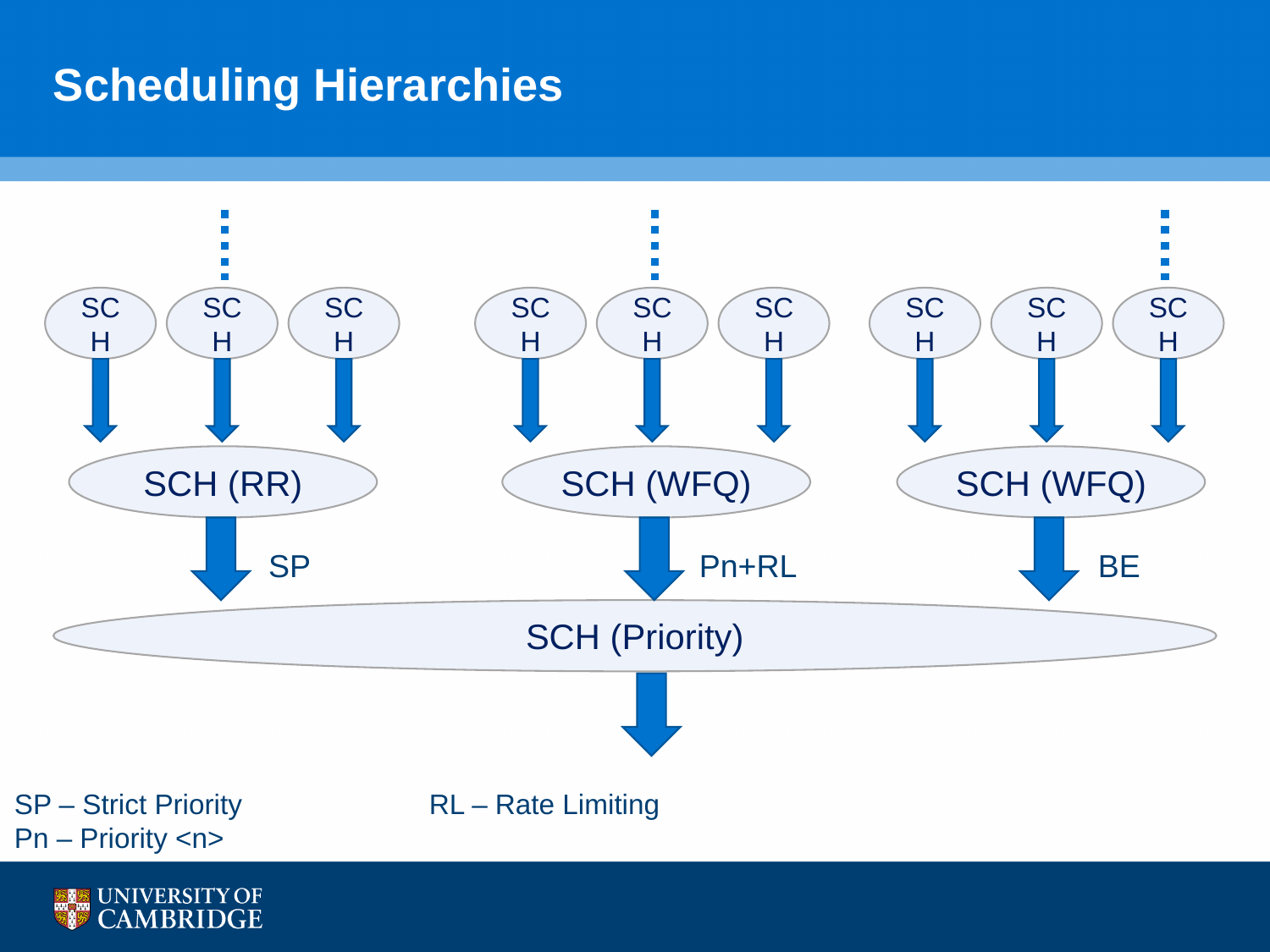

SCH (Priority)
# Scheduling Hierarchies
SCH

SCH

SCH

SCH

SCH

SCH

SCH

SCH

SCH

SCH (RR)
SCH (WFQ)
SCH (WFQ)

SP
Pn+RL
BE

SP – Strict Priority
Pn – Priority <n>

BE – Best Effort
RL – Rate Limiting

WFQ – Weighted Fair Queueing
RR – Round Robin